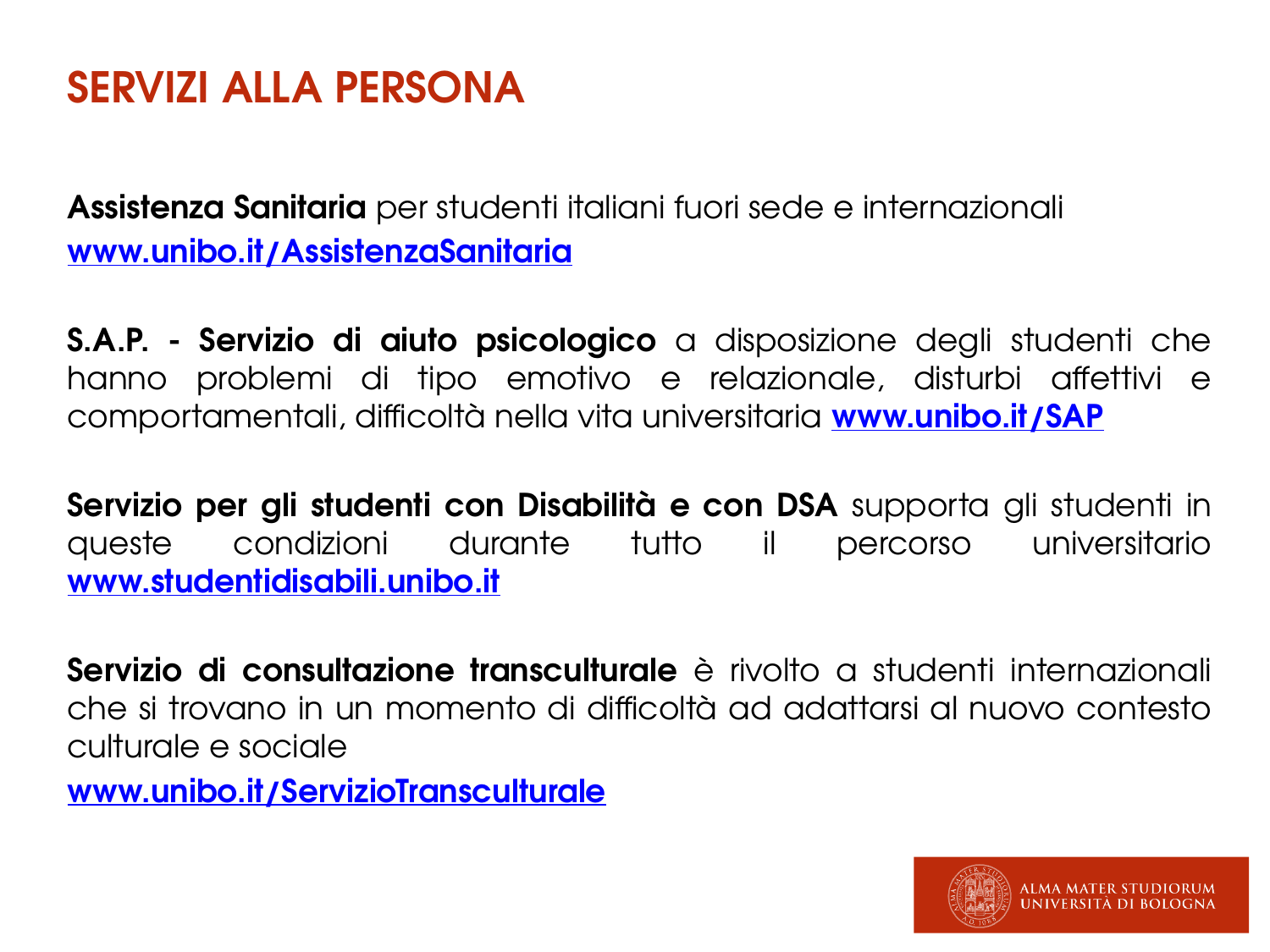

SERVIZI ALLA PERSONA

Assistenza Sanitaria per studenti italiani fuori sede e internazionali
www.unibo.it/AssistenzaSanitaria

S.A.P. - Servizio di aiuto psicologico a disposizione degli studenti che hanno problemi di tipo emotivo e relazionale, disturbi affettivi e comportamentali, difficoltà nella vita universitaria www.unibo.it/SAP

Servizio per gli studenti con Disabilità e con DSA supporta gli studenti in queste condizioni durante tutto il percorso universitario www.studentidisabili.unibo.it

Servizio di consultazione transculturale è rivolto a studenti internazionali che si trovano in un momento di difficoltà ad adattarsi al nuovo contesto culturale e sociale
www.unibo.it/ServizioTransculturale